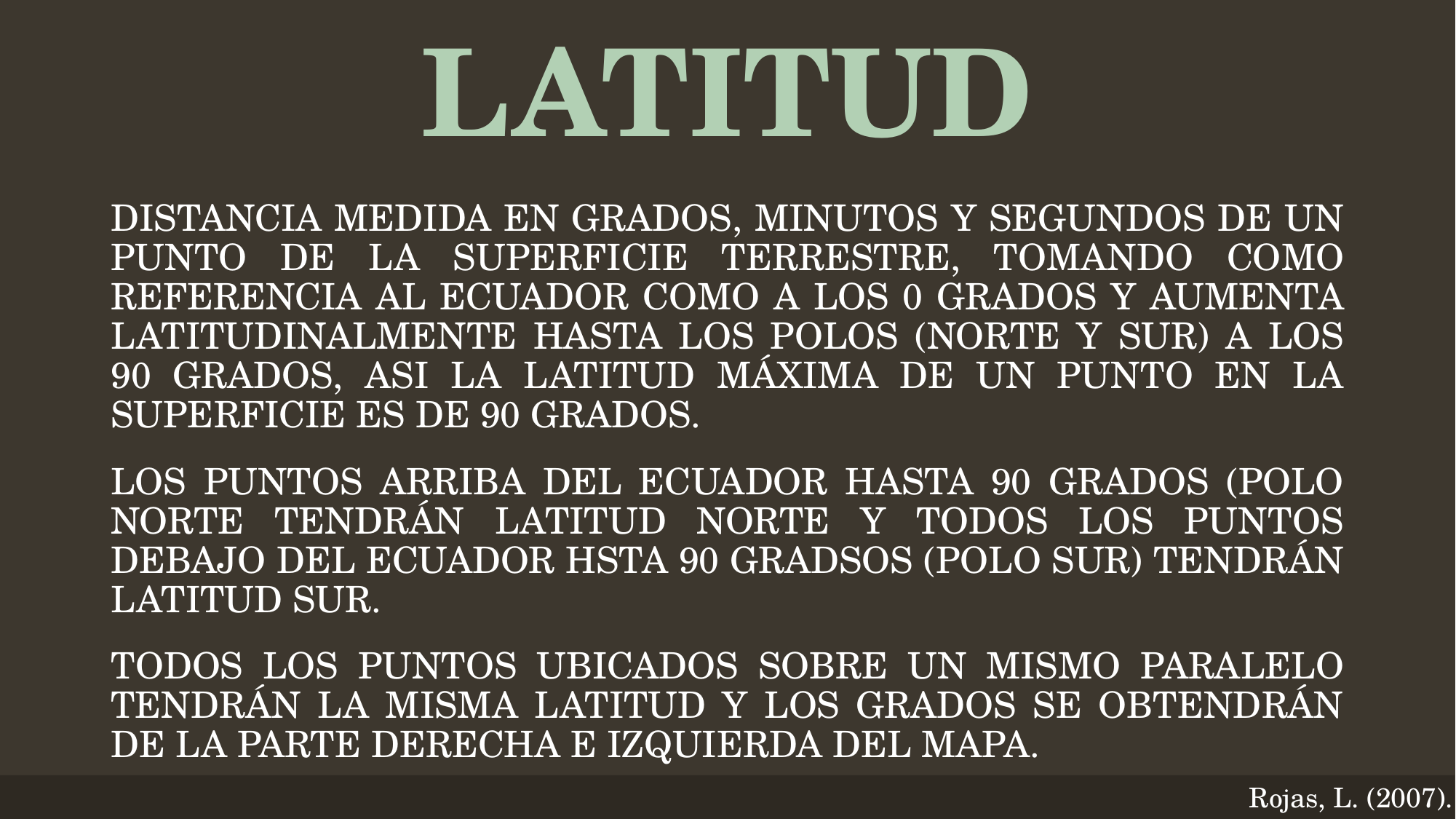

# LATITUD
DISTANCIA MEDIDA EN GRADOS, MINUTOS Y SEGUNDOS DE UN PUNTO DE LA SUPERFICIE TERRESTRE, TOMANDO COMO REFERENCIA AL ECUADOR COMO A LOS 0 GRADOS Y AUMENTA LATITUDINALMENTE HASTA LOS POLOS (NORTE Y SUR) A LOS 90 GRADOS, ASI LA LATITUD MÁXIMA DE UN PUNTO EN LA SUPERFICIE ES DE 90 GRADOS.
LOS PUNTOS ARRIBA DEL ECUADOR HASTA 90 GRADOS (POLO NORTE TENDRÁN LATITUD NORTE Y TODOS LOS PUNTOS DEBAJO DEL ECUADOR HSTA 90 GRADSOS (POLO SUR) TENDRÁN LATITUD SUR.
TODOS LOS PUNTOS UBICADOS SOBRE UN MISMO PARALELO TENDRÁN LA MISMA LATITUD Y LOS GRADOS SE OBTENDRÁN DE LA PARTE DERECHA E IZQUIERDA DEL MAPA.

Rojas, L. (2007).